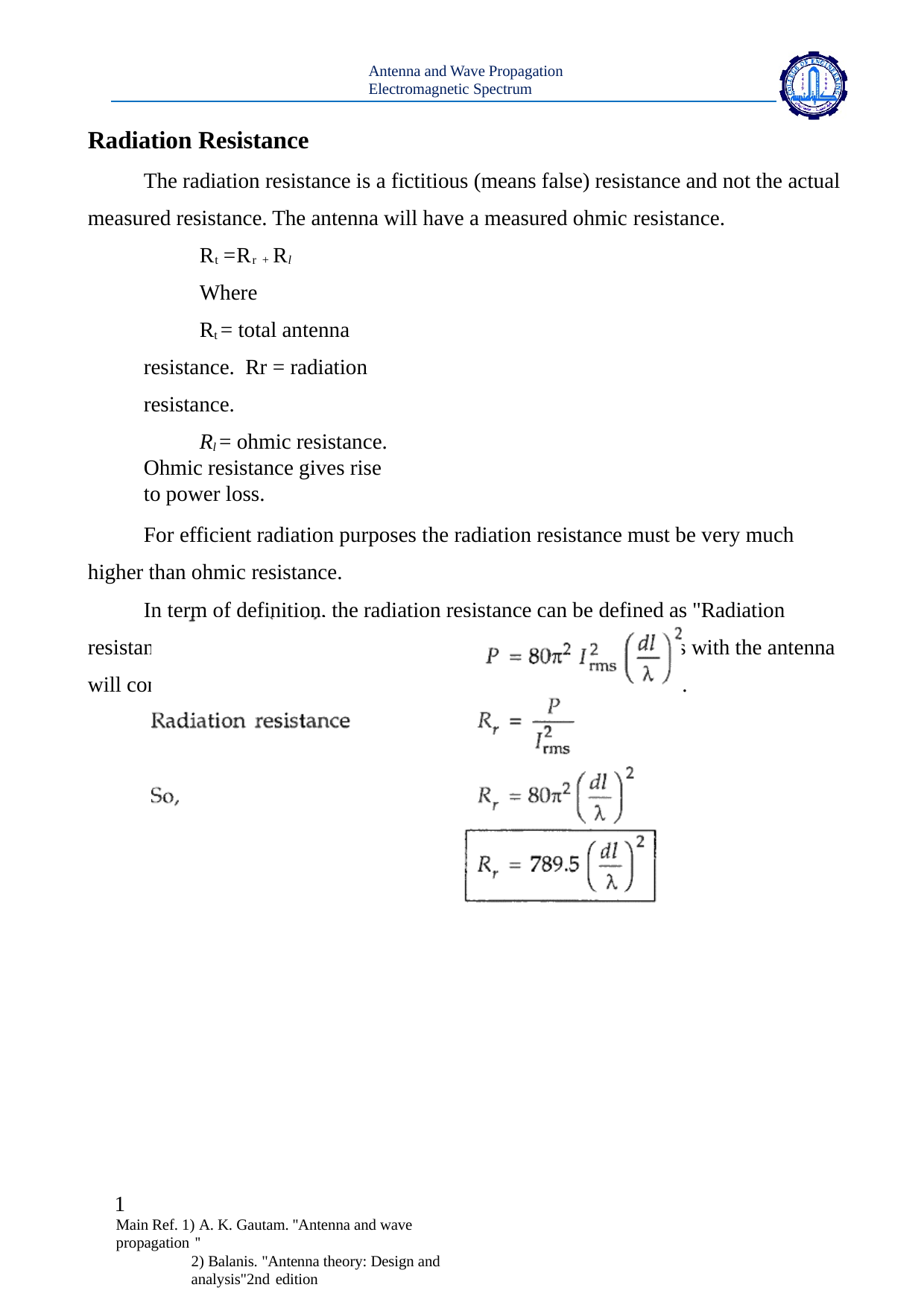

Antenna and Wave Propagation  Electromagnetic Spectrum

Radiation Resistance
The radiation resistance is a fictitious (means false) resistance and not the actual  measured resistance. The antenna will have a measured ohmic resistance.
Rt =Rr + Rl
Where
Rt = total antenna resistance.  Rr = radiation resistance.
Rl = ohmic resistance. Ohmic resistance gives rise to power loss.
For efficient radiation purposes the radiation resistance must be very much  higher than ohmic resistance.
In term of definition, the radiation resistance can be defined as "Radiation  resistance is that fictitious resistance which when connected in series with the antenna  will consume the same amount of power as when actually radiating".

1
Main Ref. 1) A. K. Gautam. ''Antenna and wave propagation ''
2) Balanis. "Antenna theory: Design and analysis"2nd edition